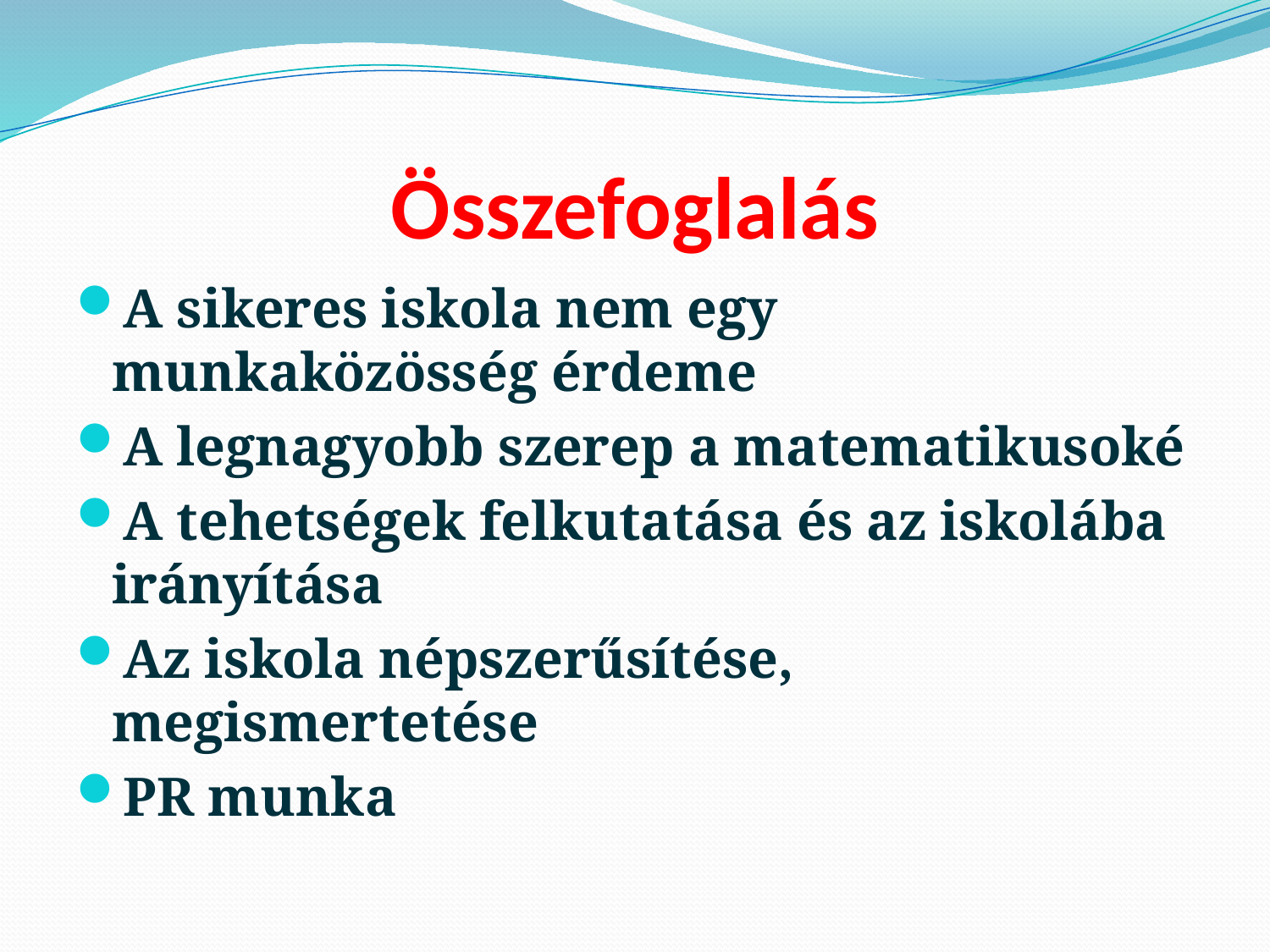

# Összefoglalás
A sikeres iskola nem egy munkaközösség érdeme
A legnagyobb szerep a matematikusoké
A tehetségek felkutatása és az iskolába irányítása
Az iskola népszerűsítése, megismertetése
PR munka